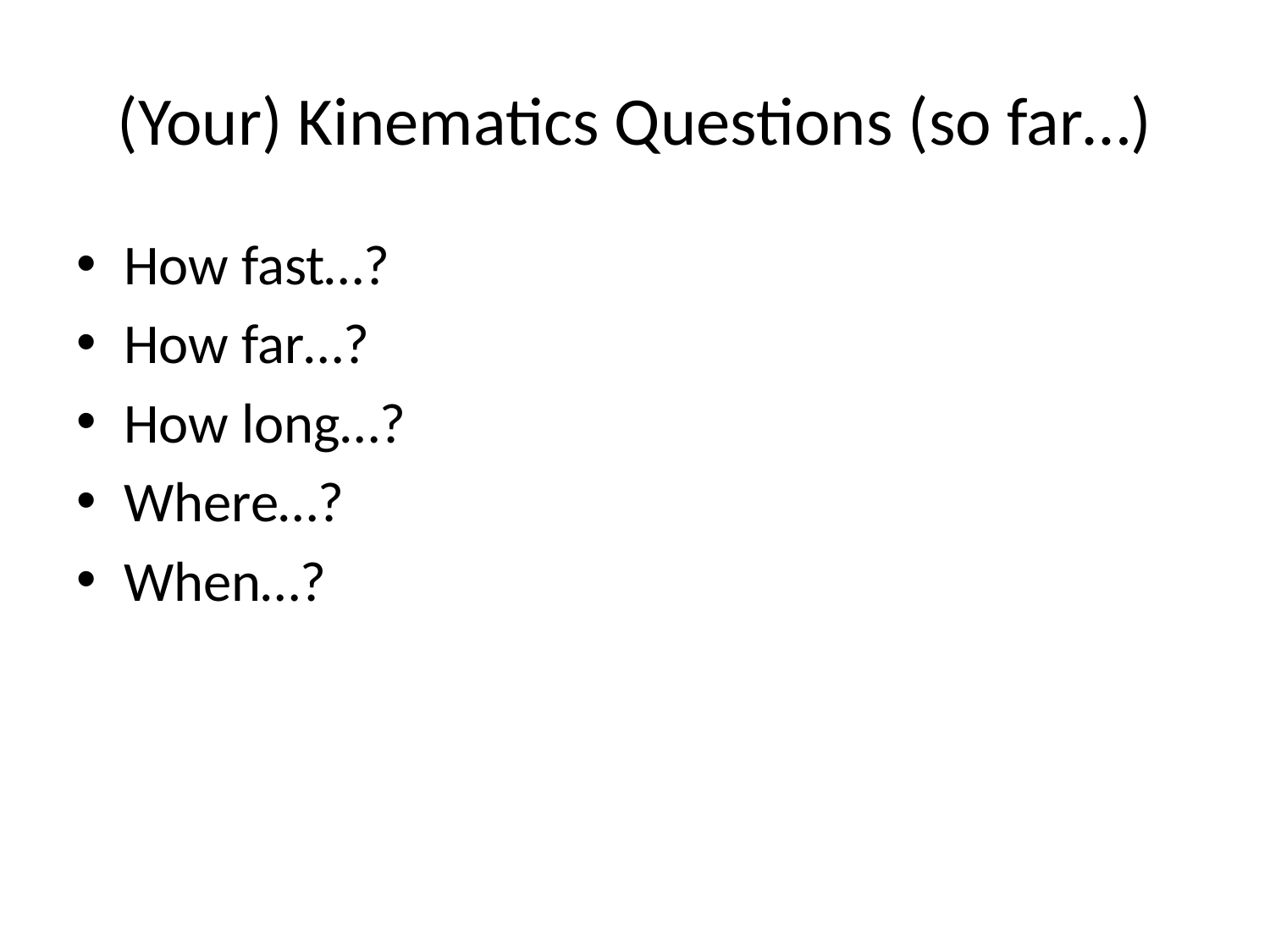

# (Your) Kinematics Questions (so far…)
How fast…?
How far…?
How long…?
Where…?
When…?